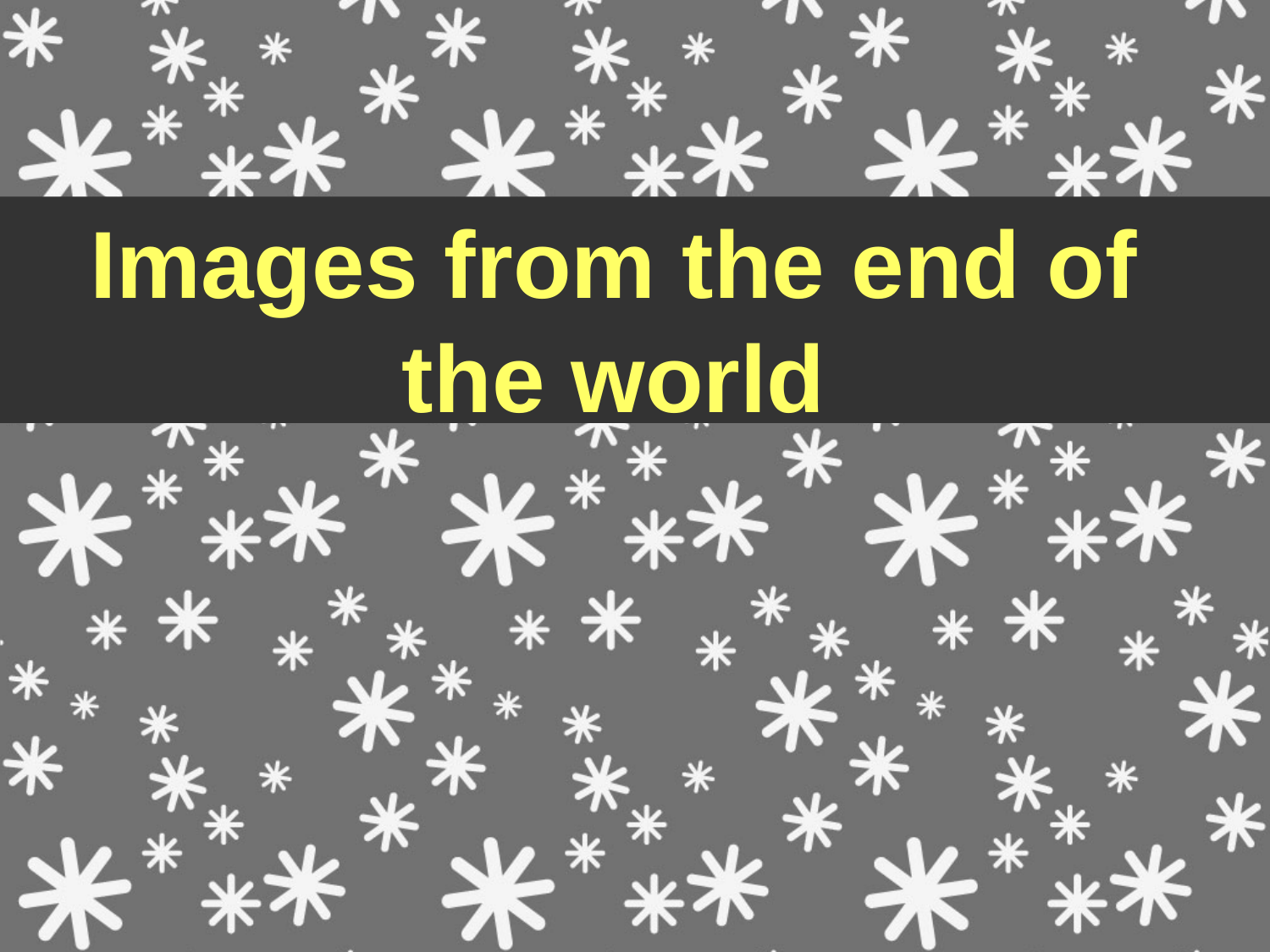

Images from the end of the world